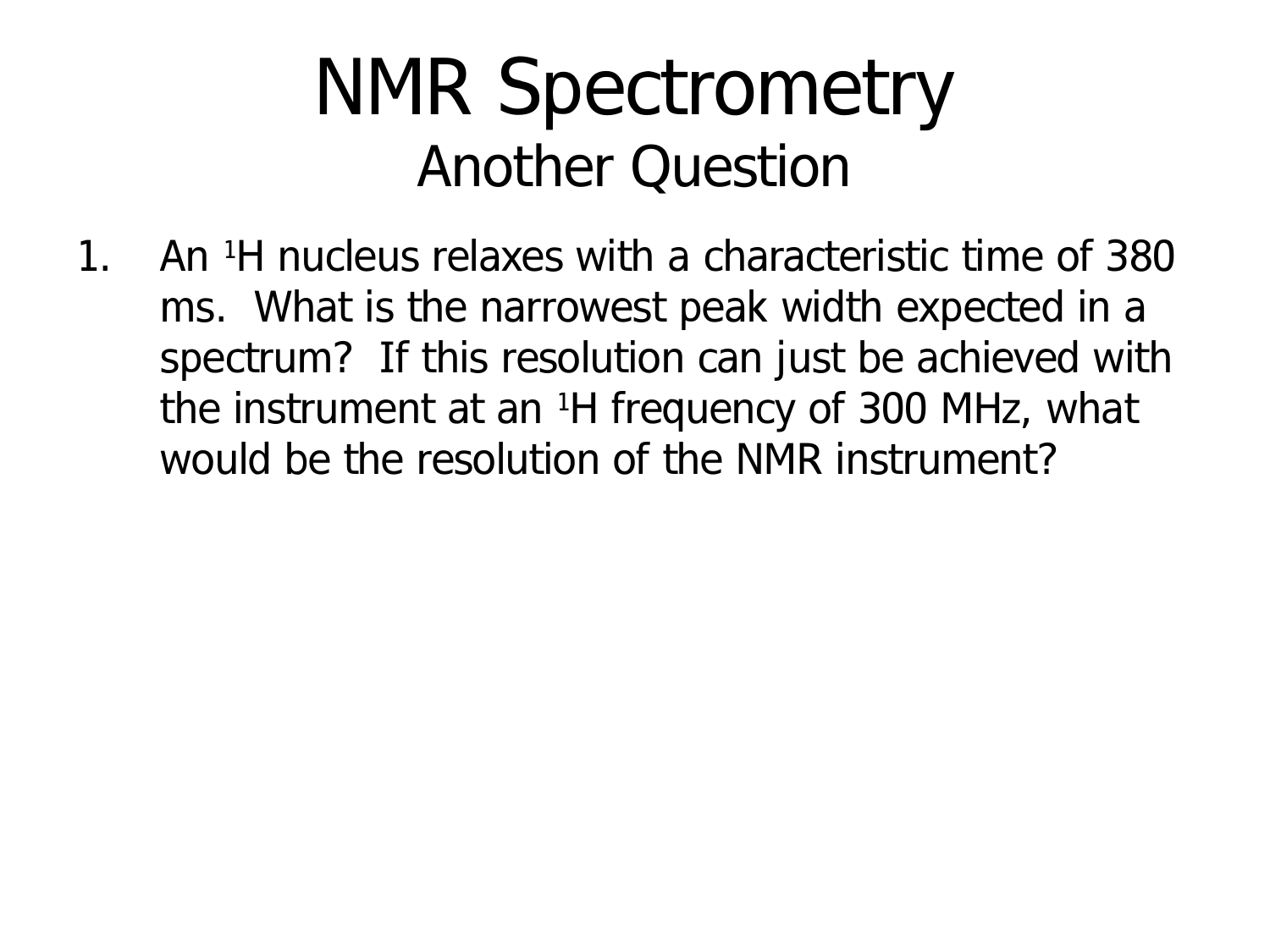

# NMR Spectrometry Another Question
An 1H nucleus relaxes with a characteristic time of 380 ms.  What is the narrowest peak width expected in a spectrum?  If this resolution can just be achieved with the instrument at an 1H frequency of 300 MHz, what would be the resolution of the NMR instrument?